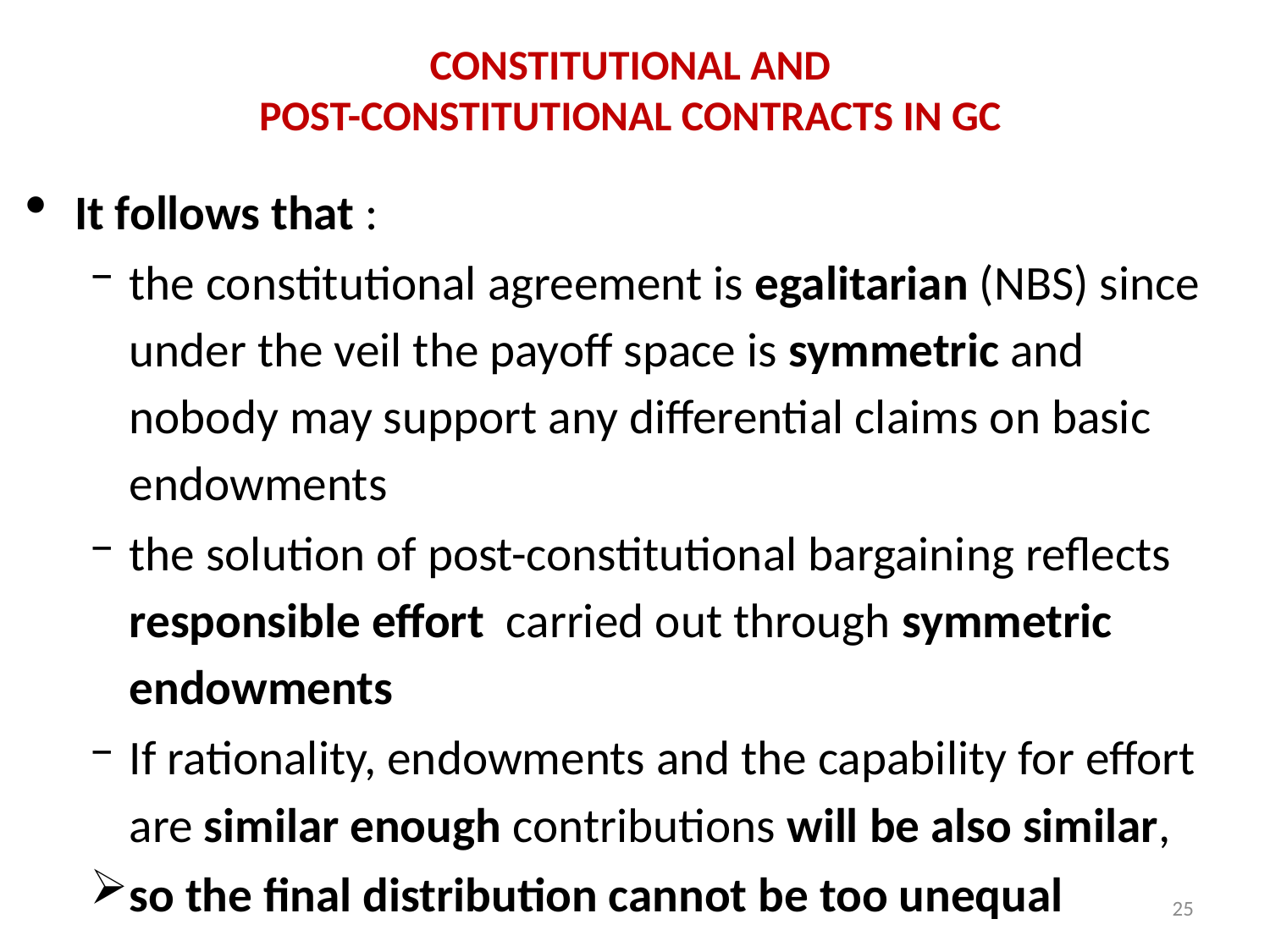

# Constitutional and post-constitutional contracts in GC
It follows that :
the constitutional agreement is egalitarian (NBS) since under the veil the payoff space is symmetric and nobody may support any differential claims on basic endowments
the solution of post-constitutional bargaining reflects responsible effort  carried out through symmetric endowments
If rationality, endowments and the capability for effort are similar enough contributions will be also similar,
so the final distribution cannot be too unequal

25